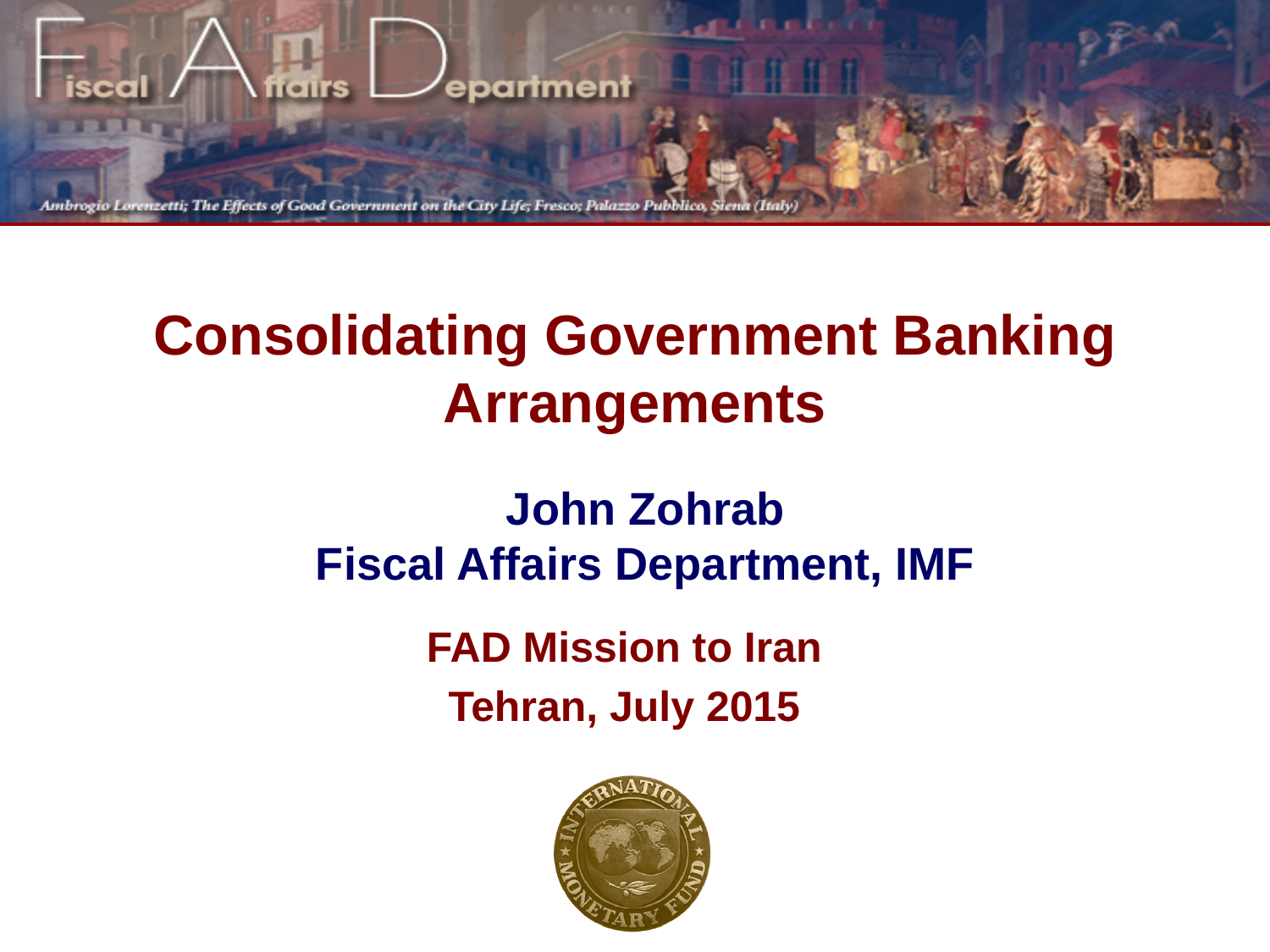

Consolidating Government Banking Arrangements
# John Zohrab Fiscal Affairs Department, IMF
FAD Mission to Iran
Tehran, July 2015